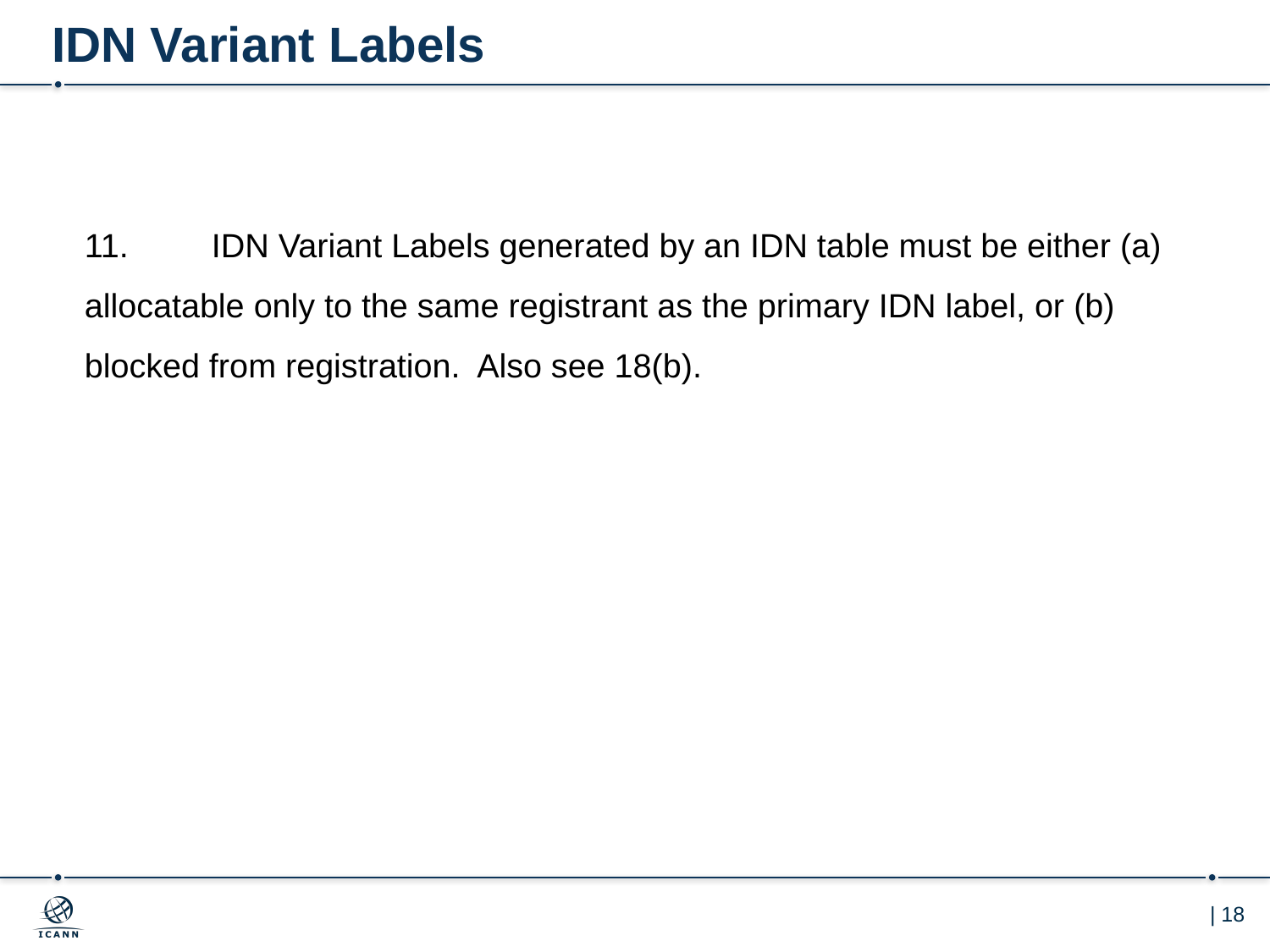

# IDN Variant Labels
11.	IDN Variant Labels generated by an IDN table must be either (a) allocatable only to the same registrant as the primary IDN label, or (b) blocked from registration.  Also see 18(b).